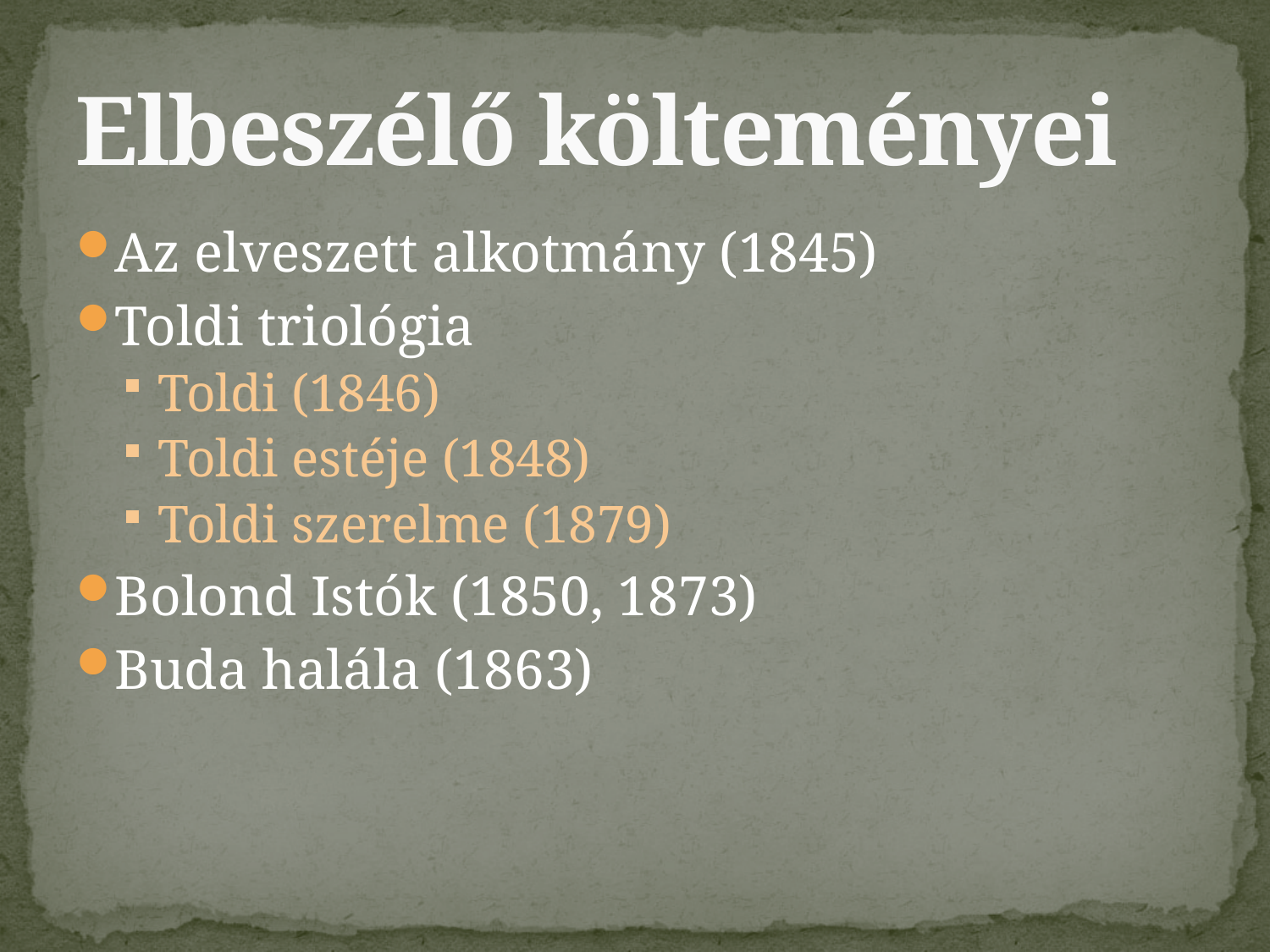

# Elbeszélő költeményei
Az elveszett alkotmány (1845)
Toldi triológia
Toldi (1846)
Toldi estéje (1848)
Toldi szerelme (1879)
Bolond Istók (1850, 1873)
Buda halála (1863)